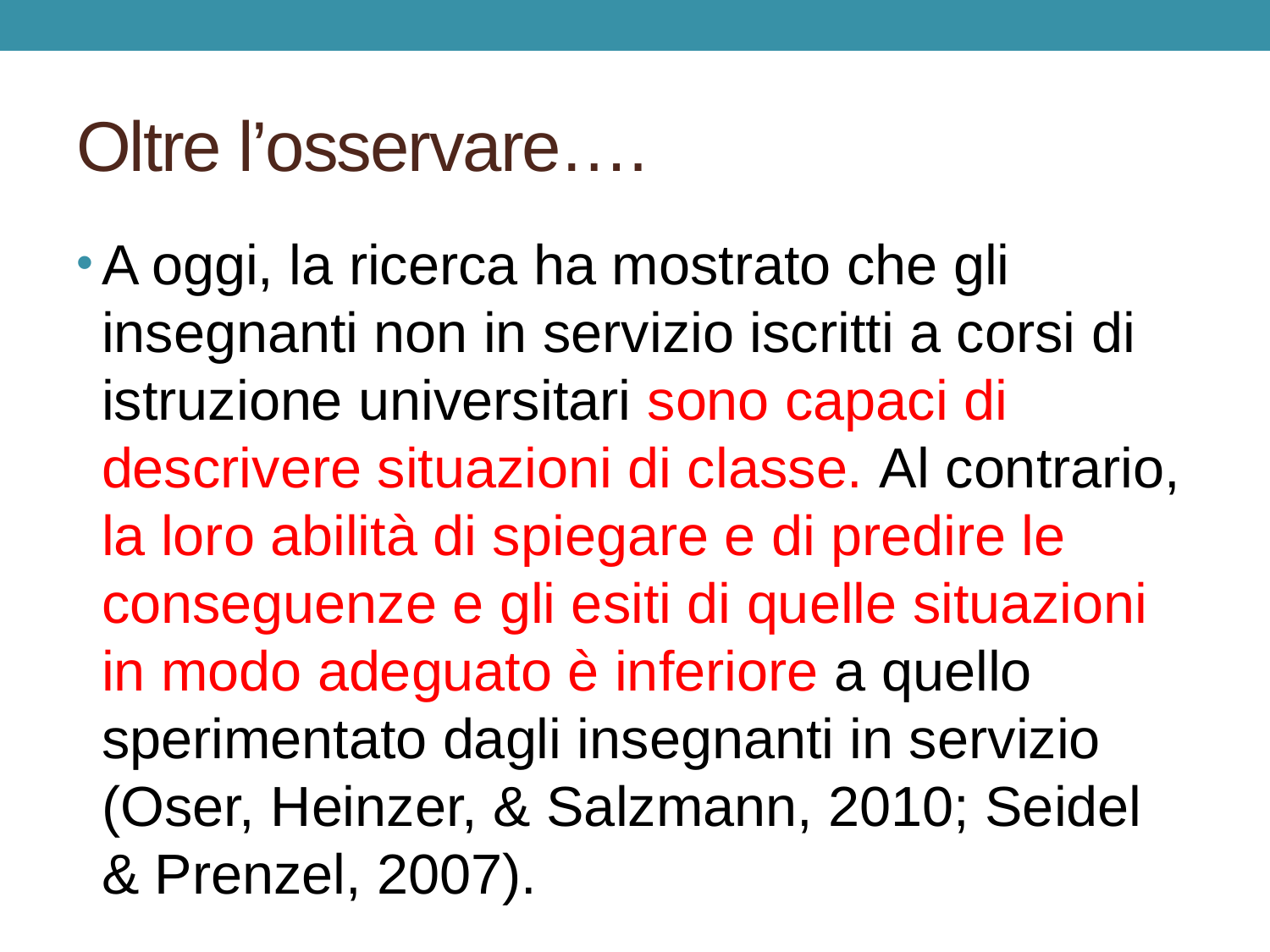

# Oltre l’osservare….
A oggi, la ricerca ha mostrato che gli insegnanti non in servizio iscritti a corsi di istruzione universitari sono capaci di descrivere situazioni di classe. Al contrario, la loro abilità di spiegare e di predire le conseguenze e gli esiti di quelle situazioni in modo adeguato è inferiore a quello sperimentato dagli insegnanti in servizio (Oser, Heinzer, & Salzmann, 2010; Seidel & Prenzel, 2007).